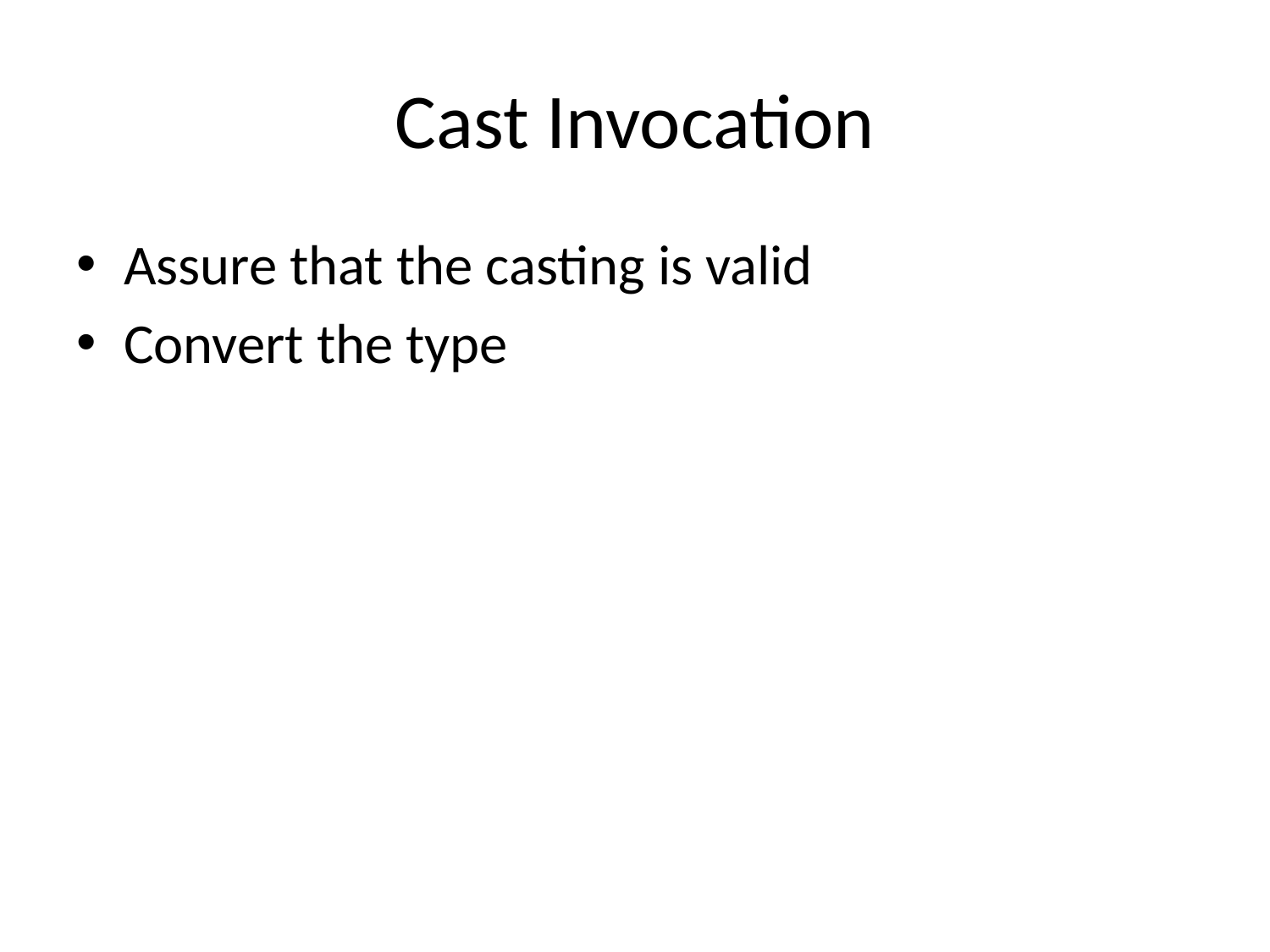

# Cast Invocation
Assure that the casting is valid
Convert the type